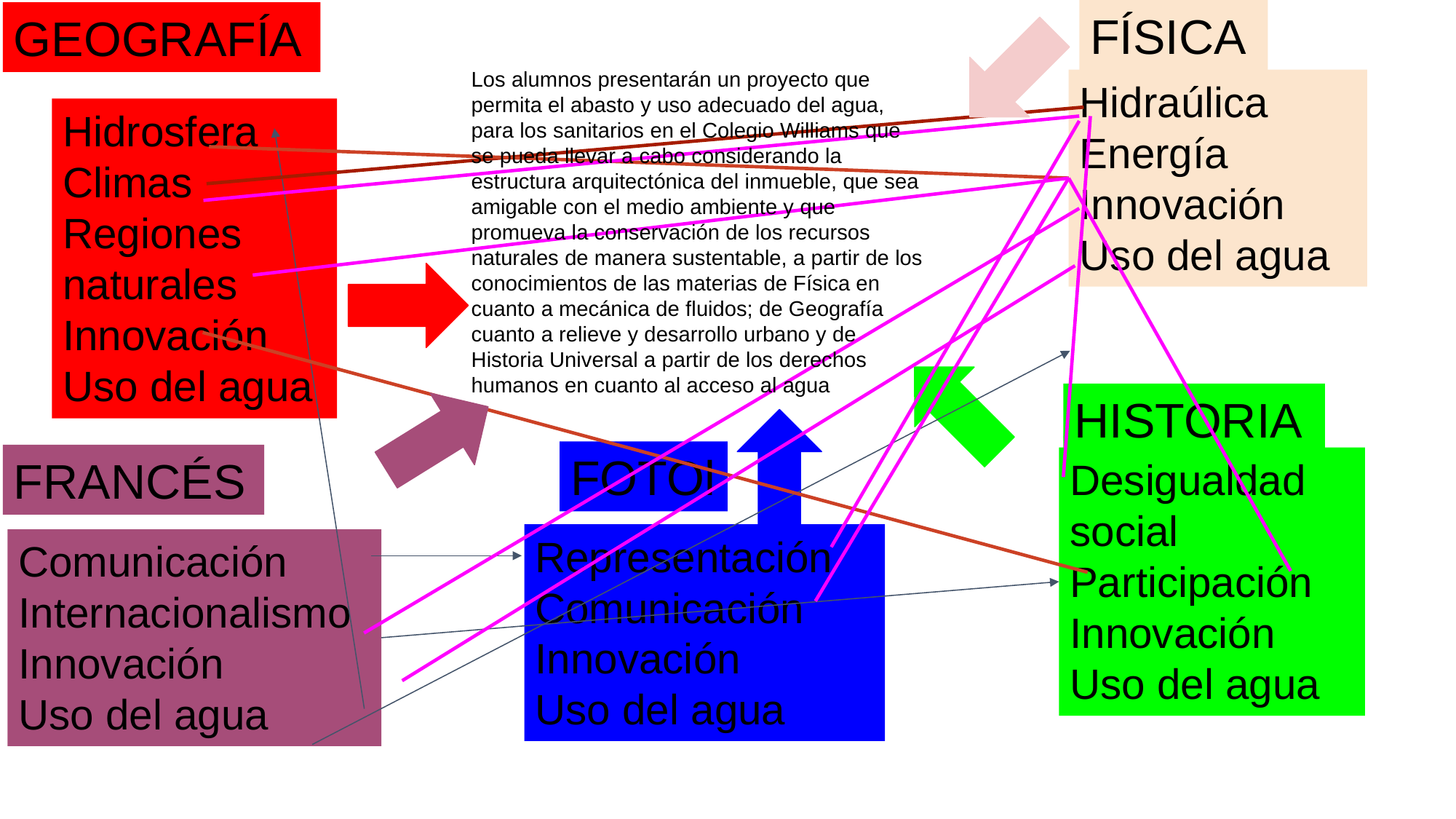

FÍSICA
GEOGRAFÍA

Los alumnos presentarán un proyecto que permita el abasto y uso adecuado del agua, para los sanitarios en el Colegio Williams que se pueda llevar a cabo considerando la estructura arquitectónica del inmueble, que sea amigable con el medio ambiente y que promueva la conservación de los recursos naturales de manera sustentable, a partir de los conocimientos de las materias de Física en cuanto a mecánica de fluidos; de Geografía cuanto a relieve y desarrollo urbano y de Historia Universal a partir de los derechos humanos en cuanto al acceso al agua
Hidraúlica
Energía
Innovación
Uso del agua
Hidrosfera
Climas
Regiones naturales
Innovación
Uso del agua

HISTORIA

FOTOl
FRANCÉS
Desigualdad social
Participación
Innovación
Uso del agua
Representación
Comunicación
Innovación
Uso del agua
Comunicación
Internacionalismo
Innovación
Uso del agua